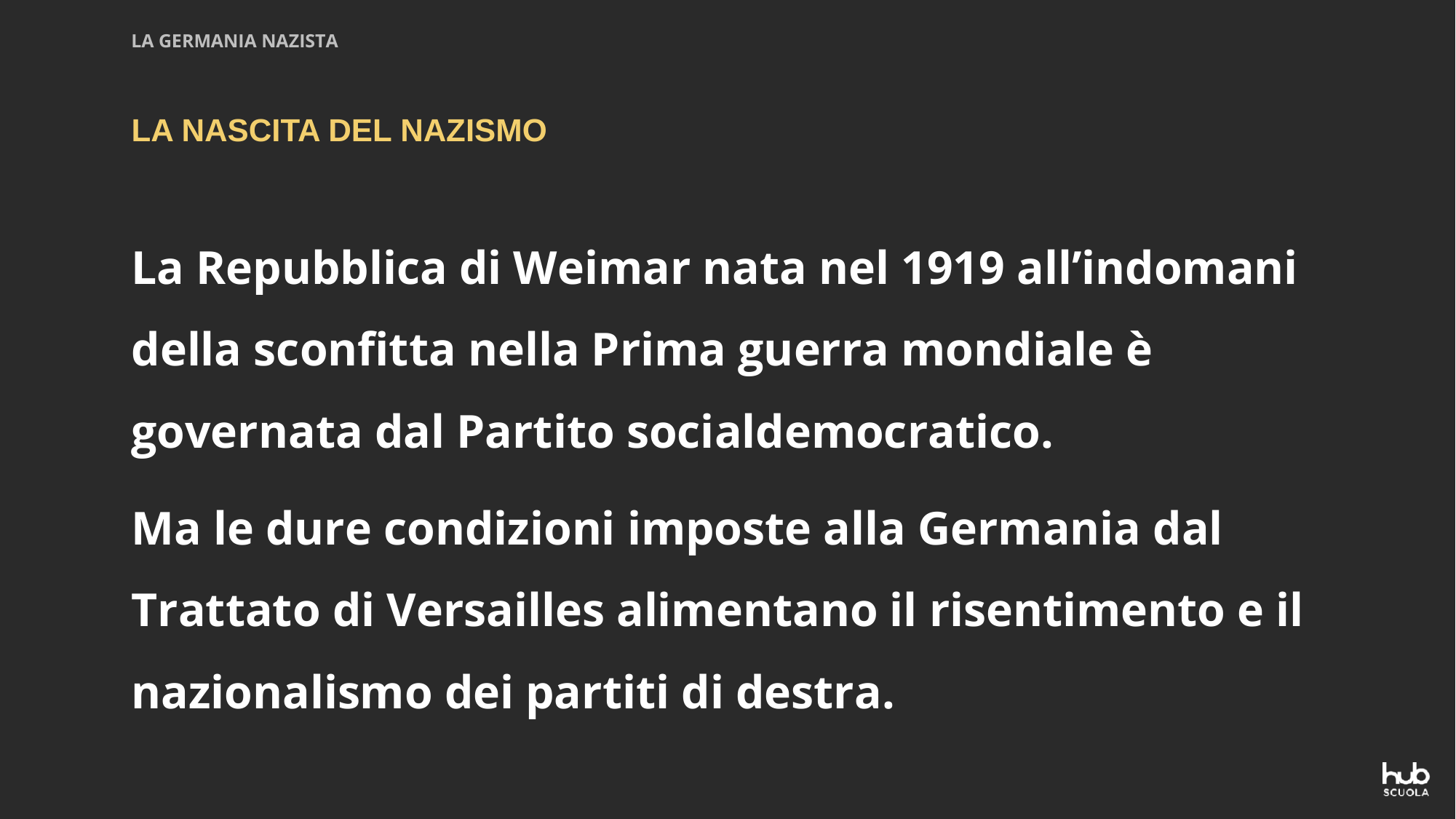

LA GERMANIA NAZISTA
LA NASCITA DEL NAZISMO
La Repubblica di Weimar nata nel 1919 all’indomani della sconfitta nella Prima guerra mondiale è governata dal Partito socialdemocratico.
Ma le dure condizioni imposte alla Germania dal Trattato di Versailles alimentano il risentimento e il nazionalismo dei partiti di destra.